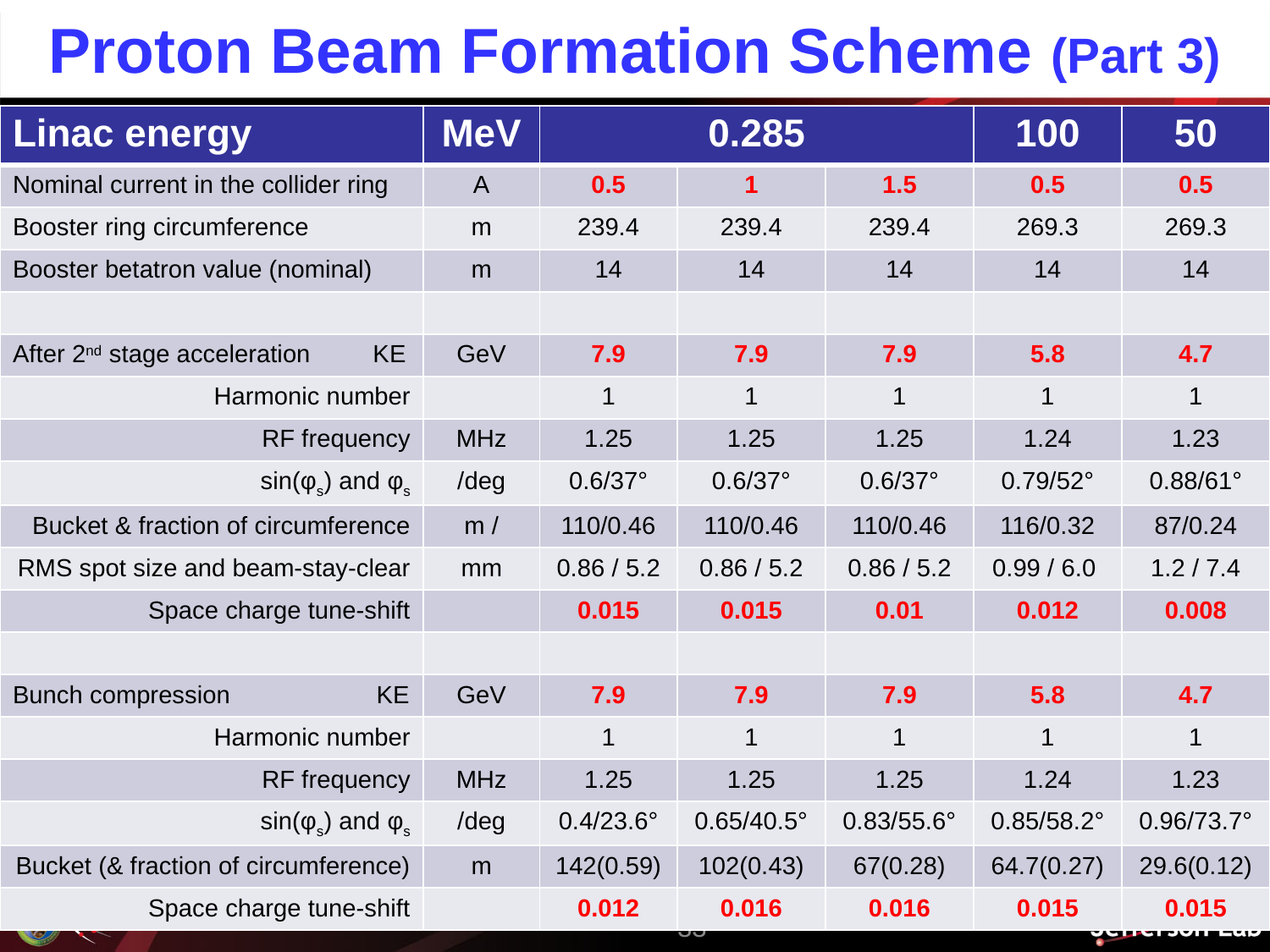

# Proton Beam Formation Scheme (Part 3)
| Linac energy | MeV | 0.285 |  |  | 100 | 50 |
| --- | --- | --- | --- | --- | --- | --- |
| Nominal current in the collider ring | A | 0.5 | 1 | 1.5 | 0.5 | 0.5 |
| Booster ring circumference | m | 239.4 | 239.4 | 239.4 | 269.3 | 269.3 |
| Booster betatron value (nominal) | m | 14 | 14 | 14 | 14 | 14 |
|  |  |  |  |  |  |  |
| After 2nd stage acceleration KE | GeV | 7.9 | 7.9 | 7.9 | 5.8 | 4.7 |
| Harmonic number |  | 1 | 1 | 1 | 1 | 1 |
| RF frequency | MHz | 1.25 | 1.25 | 1.25 | 1.24 | 1.23 |
| sin(φs) and φs | /deg | 0.6/37° | 0.6/37° | 0.6/37° | 0.79/52° | 0.88/61° |
| Bucket & fraction of circumference | m / | 110/0.46 | 110/0.46 | 110/0.46 | 116/0.32 | 87/0.24 |
| RMS spot size and beam-stay-clear | mm | 0.86 / 5.2 | 0.86 / 5.2 | 0.86 / 5.2 | 0.99 / 6.0 | 1.2 / 7.4 |
| Space charge tune-shift |  | 0.015 | 0.015 | 0.01 | 0.012 | 0.008 |
|  |  |  |  |  |  |  |
| Bunch compression KE | GeV | 7.9 | 7.9 | 7.9 | 5.8 | 4.7 |
| Harmonic number |  | 1 | 1 | 1 | 1 | 1 |
| RF frequency | MHz | 1.25 | 1.25 | 1.25 | 1.24 | 1.23 |
| sin(φs) and φs | /deg | 0.4/23.6° | 0.65/40.5° | 0.83/55.6° | 0.85/58.2° | 0.96/73.7° |
| Bucket (& fraction of circumference) | m | 142(0.59) | 102(0.43) | 67(0.28) | 64.7(0.27) | 29.6(0.12) |
| Space charge tune-shift |  | 0.012 | 0.016 | 0.016 | 0.015 | 0.015 |
33